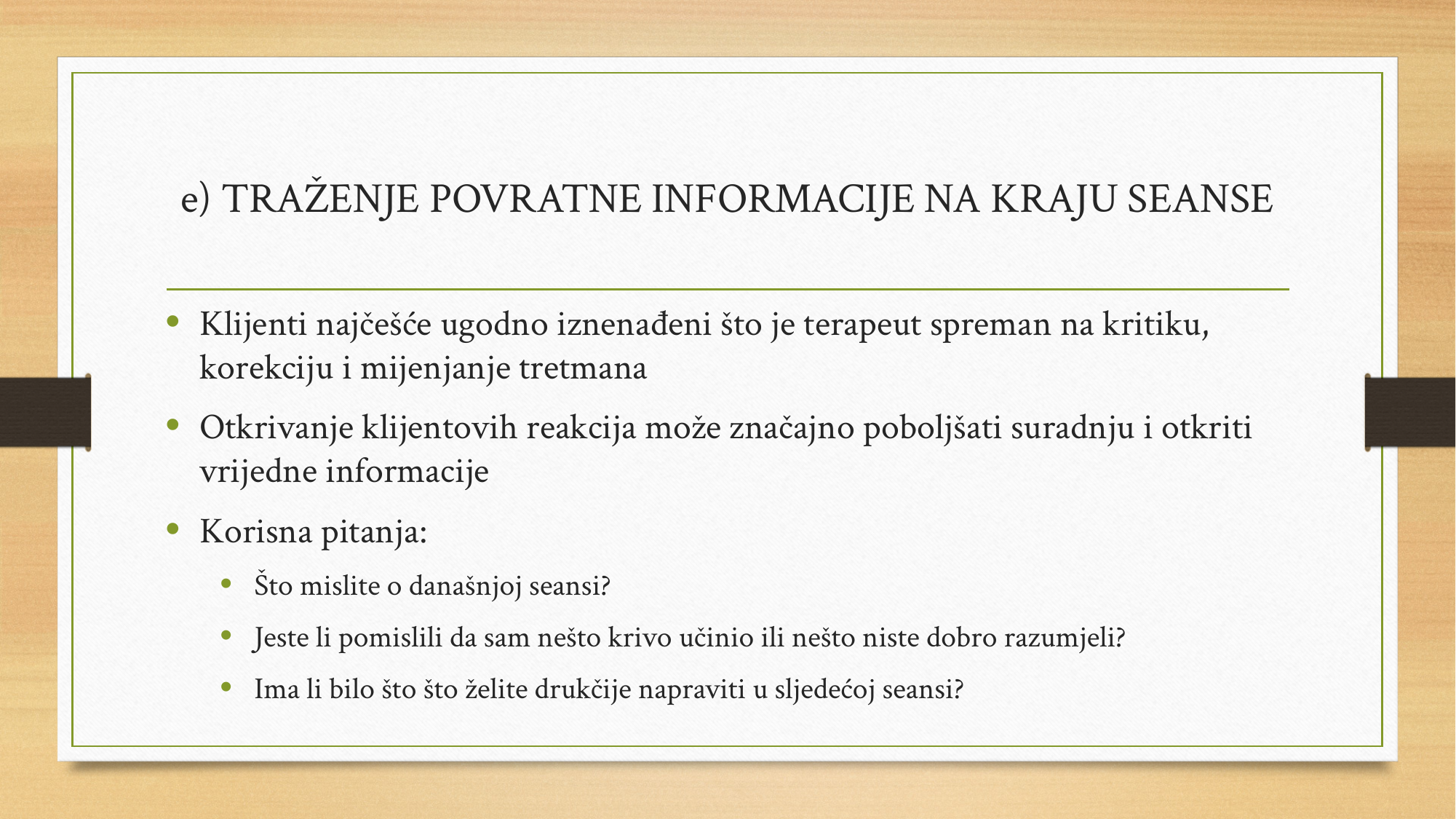

# e) TRAŽENJE POVRATNE INFORMACIJE NA KRAJU SEANSE
Klijenti najčešće ugodno iznenađeni što je terapeut spreman na kritiku, korekciju i mijenjanje tretmana
Otkrivanje klijentovih reakcija može značajno poboljšati suradnju i otkriti vrijedne informacije
Korisna pitanja:
Što mislite o današnjoj seansi?
Jeste li pomislili da sam nešto krivo učinio ili nešto niste dobro razumjeli?
Ima li bilo što što želite drukčije napraviti u sljedećoj seansi?